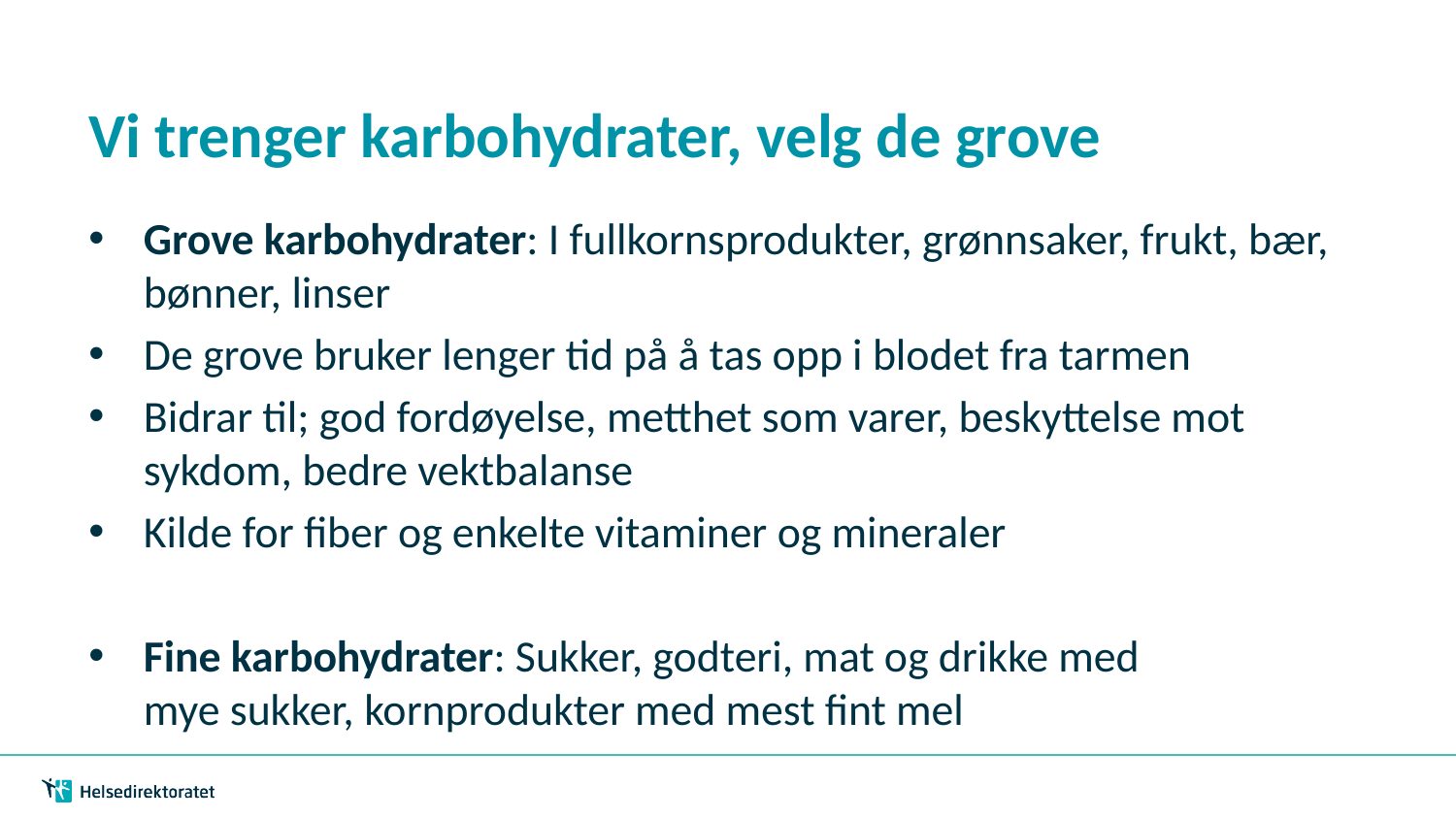

# Vi trenger karbohydrater, velg de grove
Grove karbohydrater: I fullkornsprodukter, grønnsaker, frukt, bær, bønner, linser
De grove bruker lenger tid på å tas opp i blodet fra tarmen
Bidrar til; god fordøyelse, metthet som varer, beskyttelse mot sykdom, bedre vektbalanse
Kilde for fiber og enkelte vitaminer og mineraler

Fine karbohydrater: Sukker, godteri, mat og drikke med
mye sukker, kornprodukter med mest fint mel